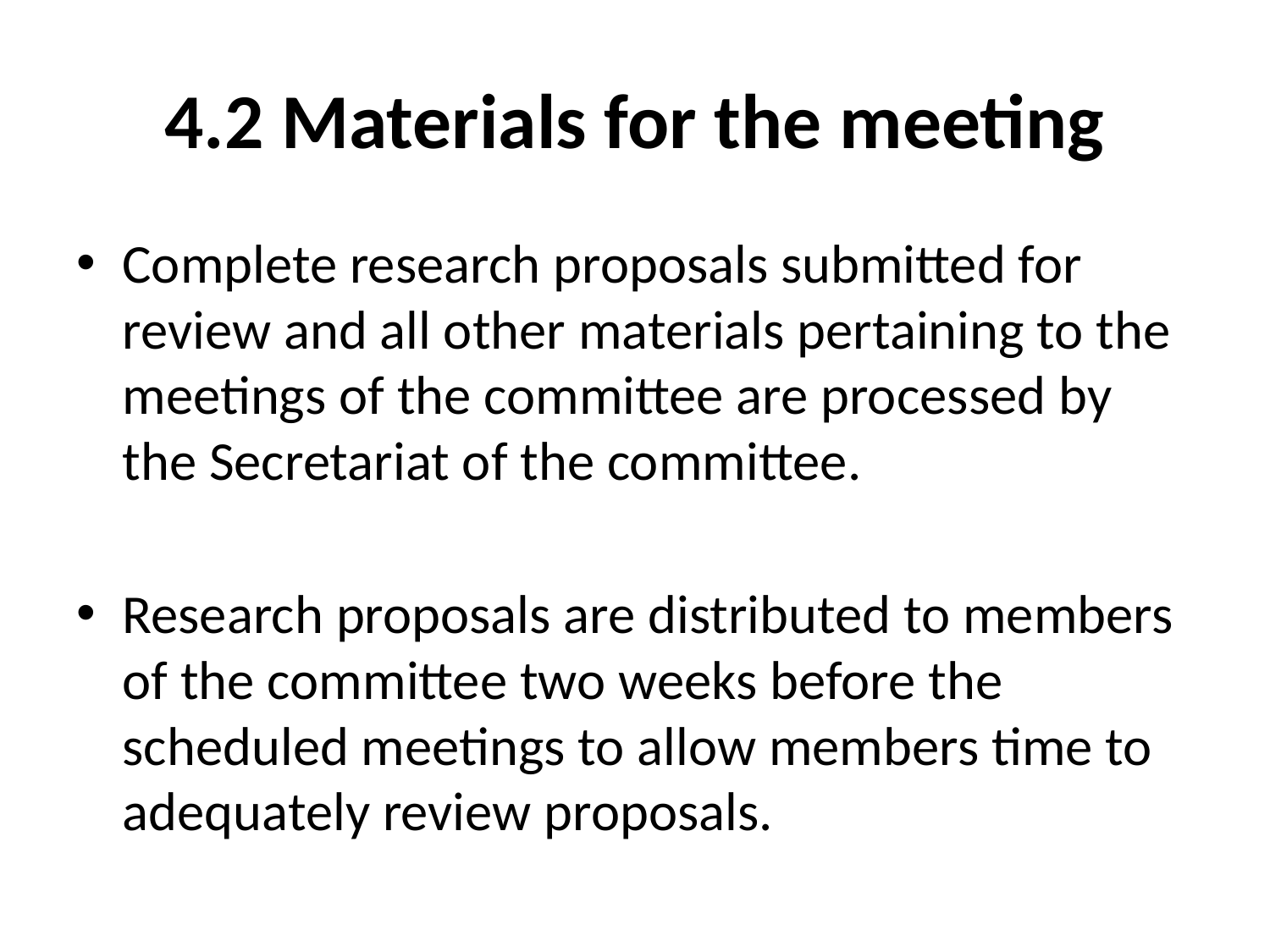

# 4.2 Materials for the meeting
Complete research proposals submitted for review and all other materials pertaining to the meetings of the committee are processed by the Secretariat of the committee.

Research proposals are distributed to members of the committee two weeks before the scheduled meetings to allow members time to adequately review proposals.